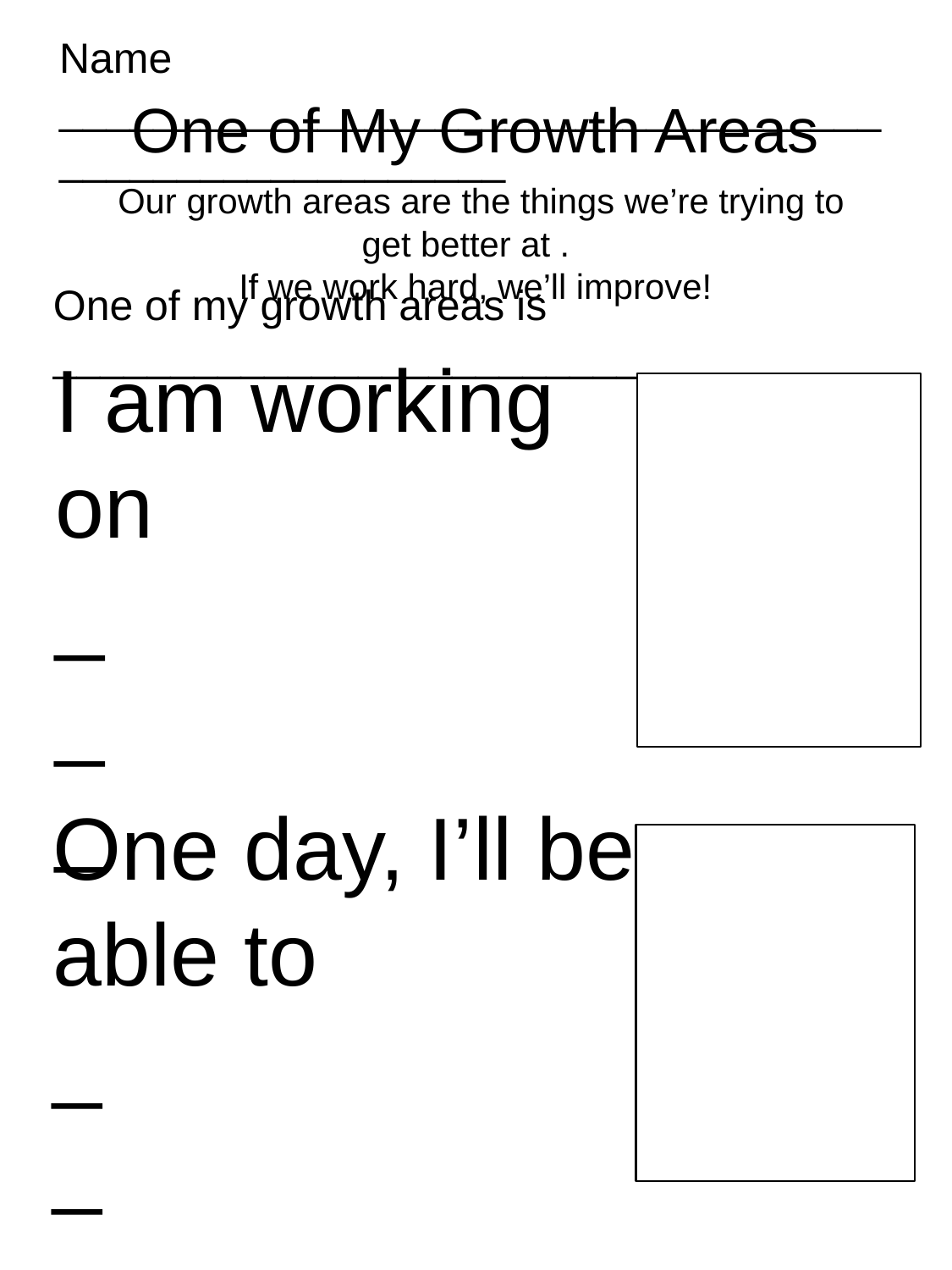

Name ______________________________________________________
# One of My Growth Areas
 Our growth areas are the things we’re trying to get better at .
If we work hard, we’ll improve!
One of my growth areas is _________________________________
I am working on
_
_
_

One day, I’ll be
able to
_
_